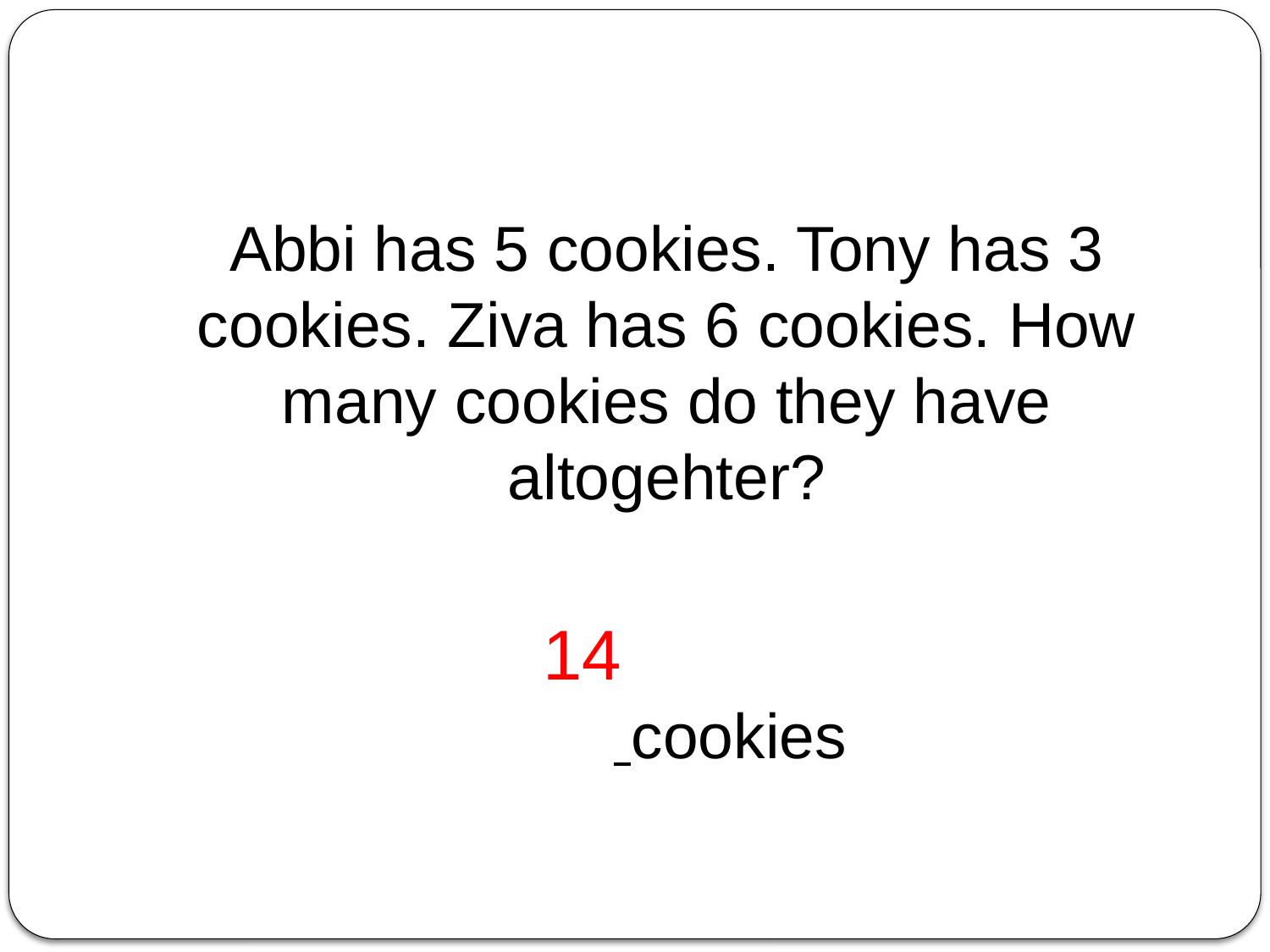

Abbi has 5 cookies. Tony has 3 cookies. Ziva has 6 cookies. How many cookies do they have altogehter?

	 cookies
14